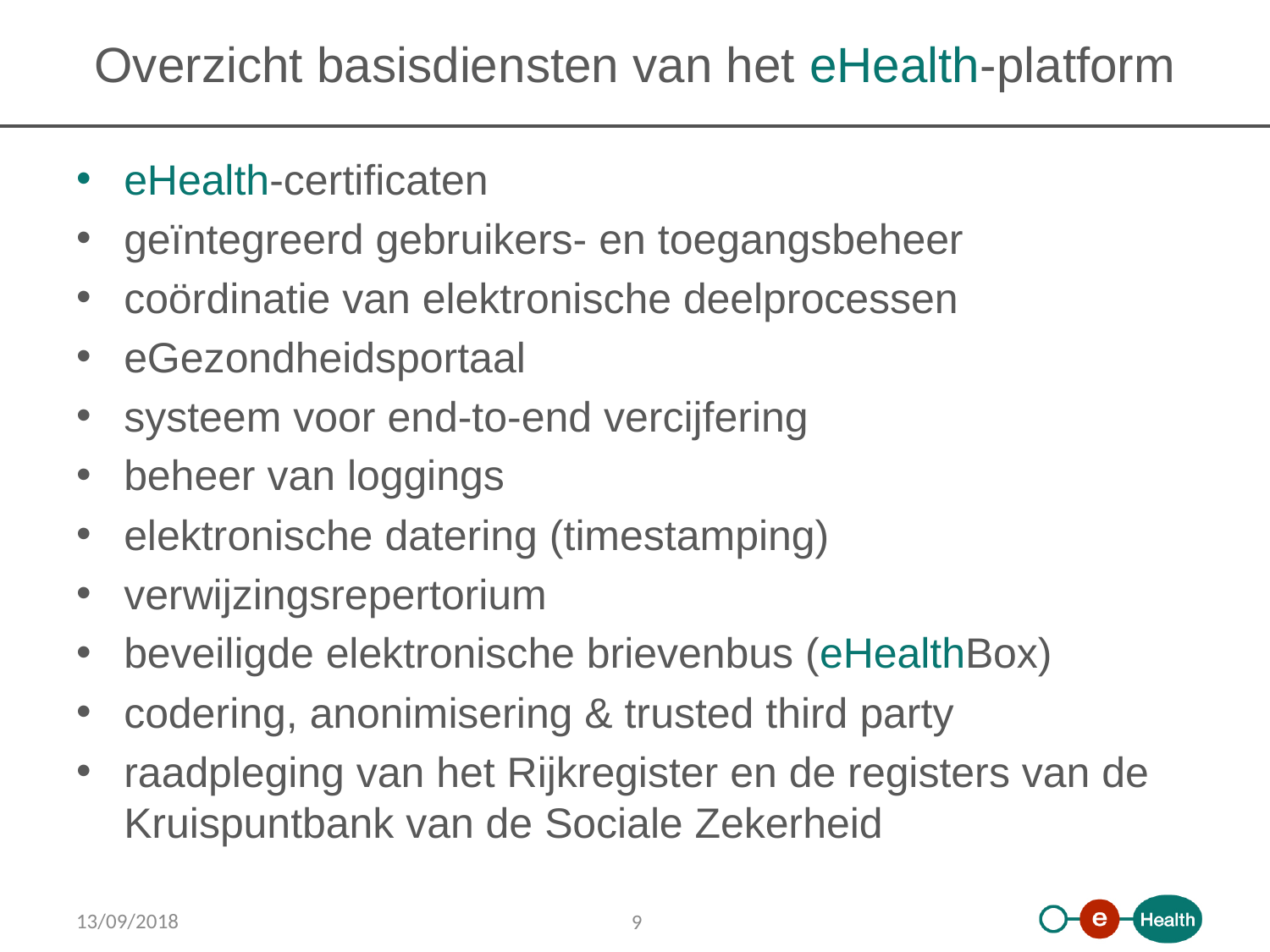

# Overzicht basisdiensten van het eHealth-platform
eHealth-certificaten
geïntegreerd gebruikers- en toegangsbeheer
coördinatie van elektronische deelprocessen
eGezondheidsportaal
systeem voor end-to-end vercijfering
beheer van loggings
elektronische datering (timestamping)
verwijzingsrepertorium
beveiligde elektronische brievenbus (eHealthBox)
codering, anonimisering & trusted third party
raadpleging van het Rijkregister en de registers van de Kruispuntbank van de Sociale Zekerheid
13/09/2018
9